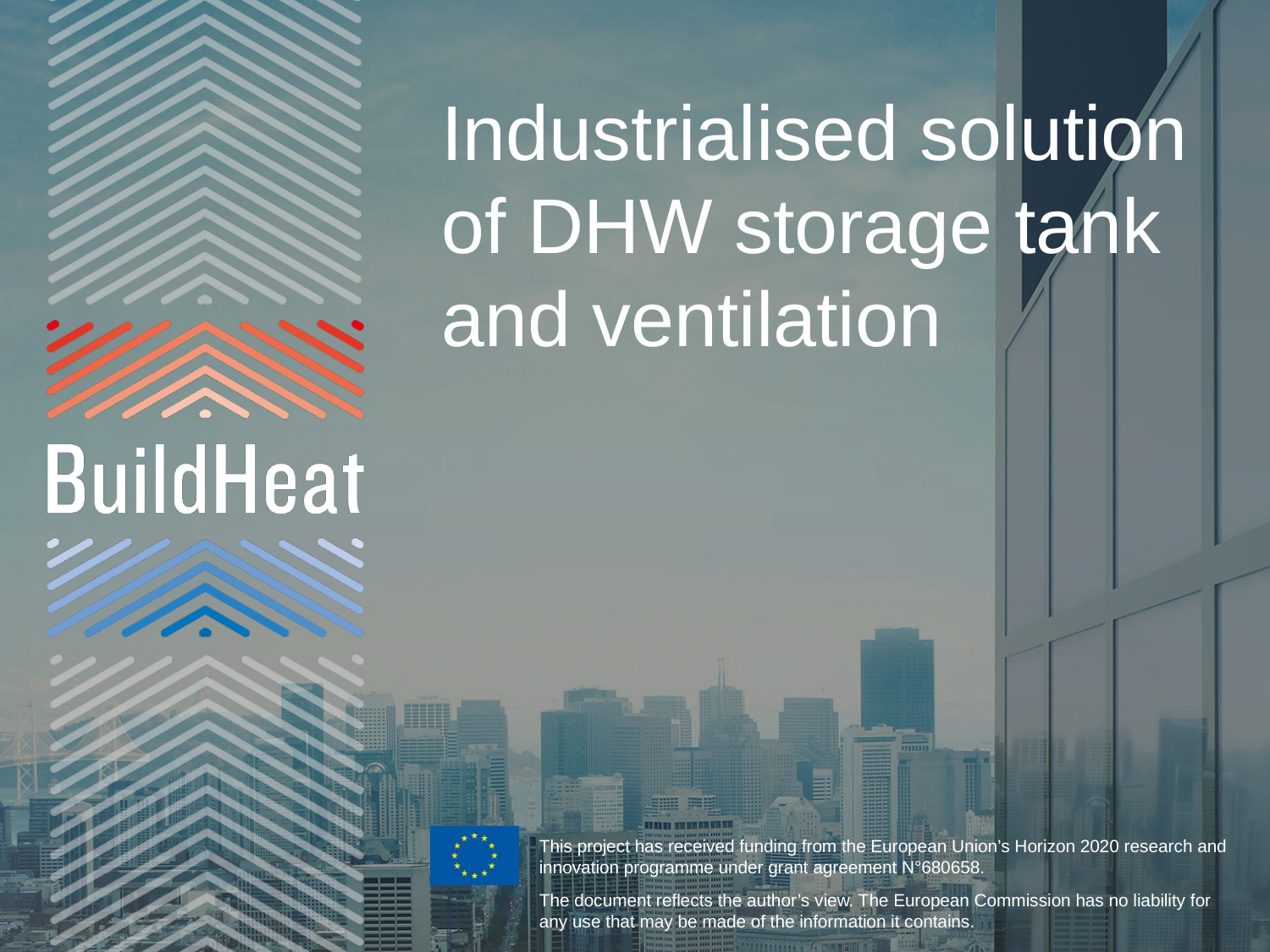

# Industrialised solution of DHW storage tank and ventilation